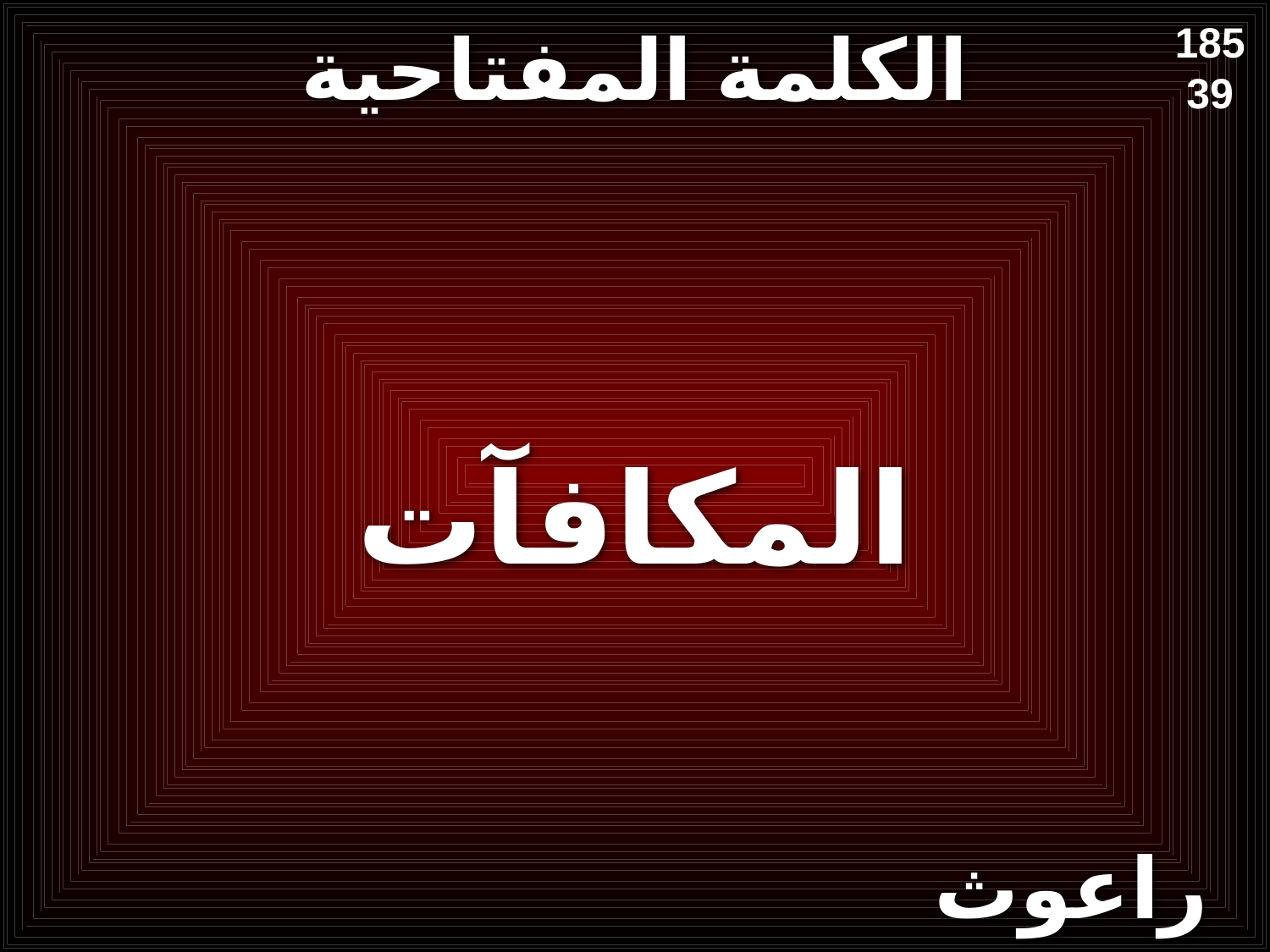

# الكلمة المفتاحية
185
39

المكافآت
راعوث